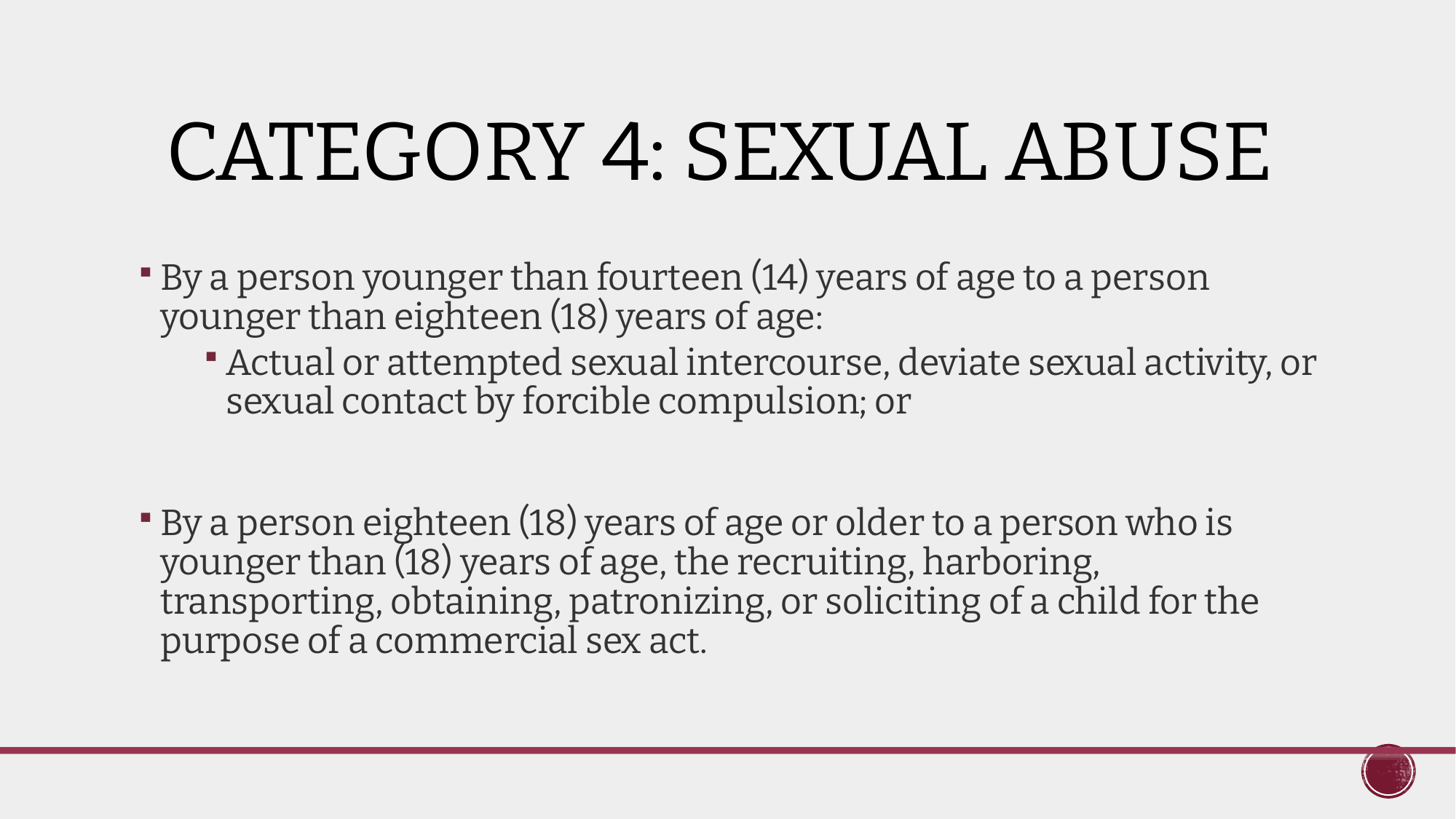

# Category 4: Sexual Abuse
By a person younger than fourteen (14) years of age to a person younger than eighteen (18) years of age:
Actual or attempted sexual intercourse, deviate sexual activity, or sexual contact by forcible compulsion; or

By a person eighteen (18) years of age or older to a person who is younger than (18) years of age, the recruiting, harboring, transporting, obtaining, patronizing, or soliciting of a child for the purpose of a commercial sex act.